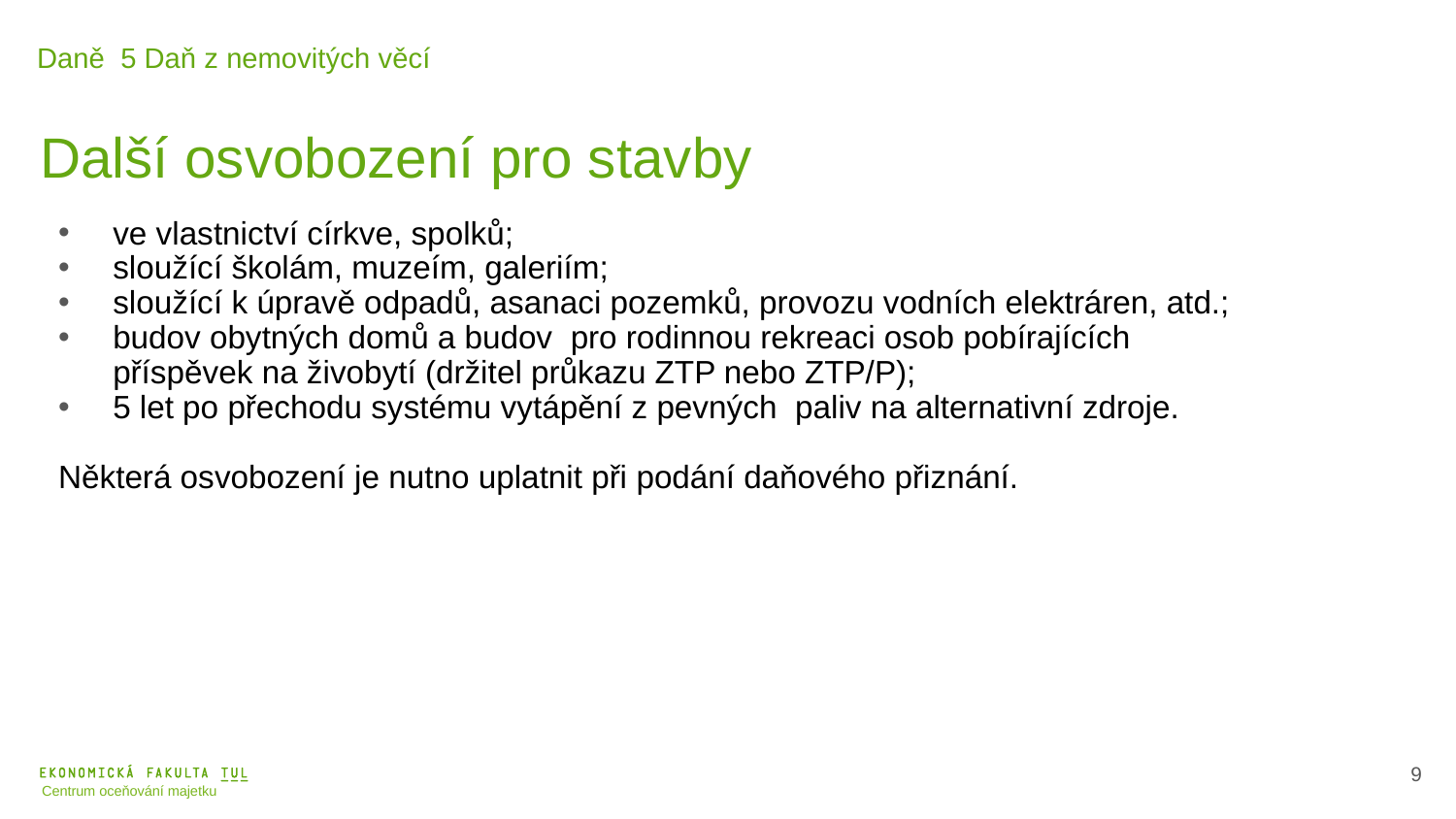

Daně  5 Daň z nemovitých věcí
Další osvobození pro stavby
ve vlastnictví církve, spolků;
sloužící školám, muzeím, galeriím;
sloužící k úpravě odpadů, asanaci pozemků, provozu vodních elektráren, atd.;
budov obytných domů a budov  pro rodinnou rekreaci osob pobírajících příspěvek na živobytí (držitel průkazu ZTP nebo ZTP/P);
5 let po přechodu systému vytápění z pevných  paliv na alternativní zdroje.

Některá osvobození je nutno uplatnit při podání daňového přiznání.
9
Centrum oceňování majetku